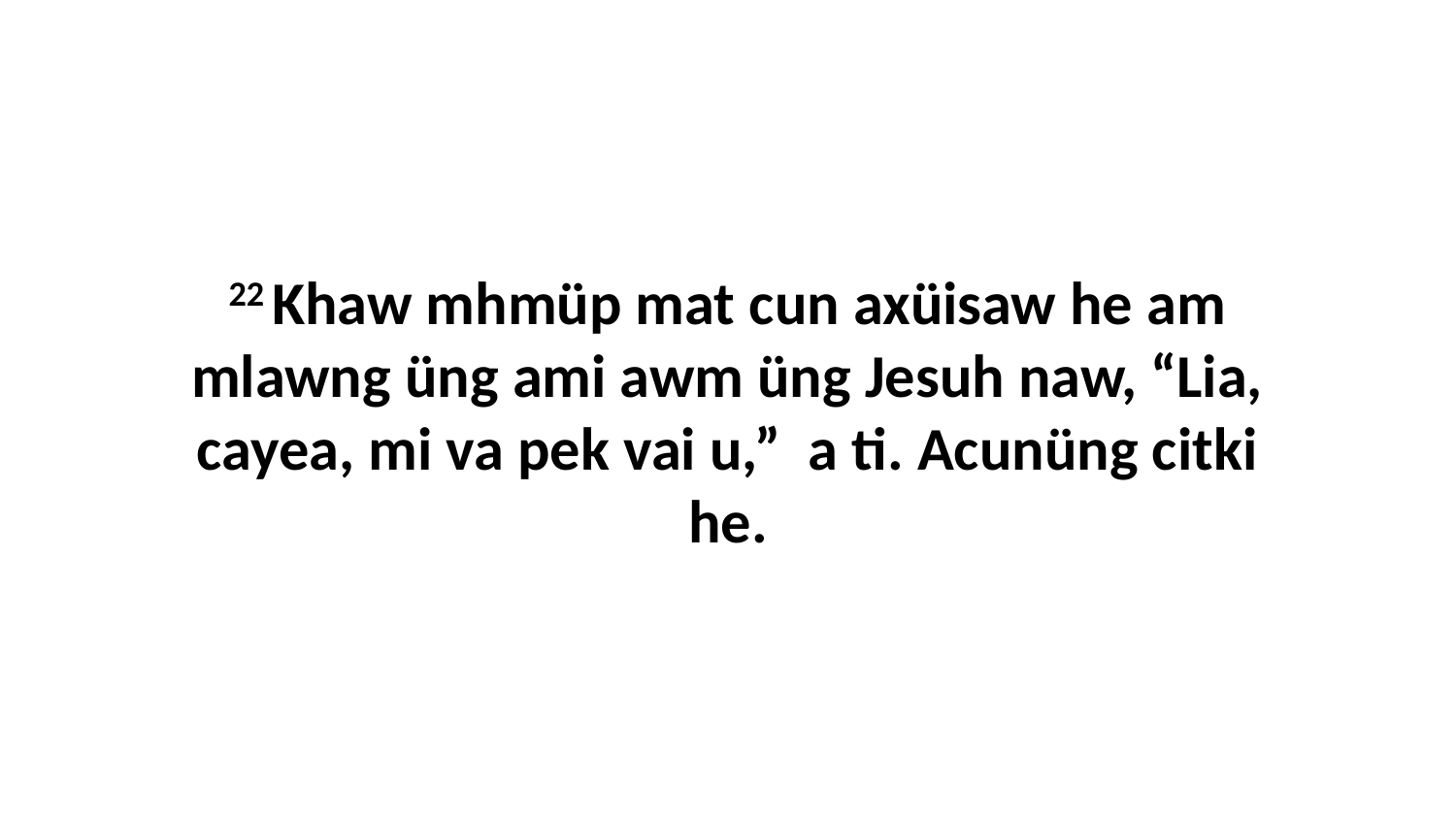

22 Khaw mhmüp mat cun axüisaw he am mlawng üng ami awm üng Jesuh naw, “Lia, cayea, mi va pek vai u,”  a ti. Acunüng citki he.